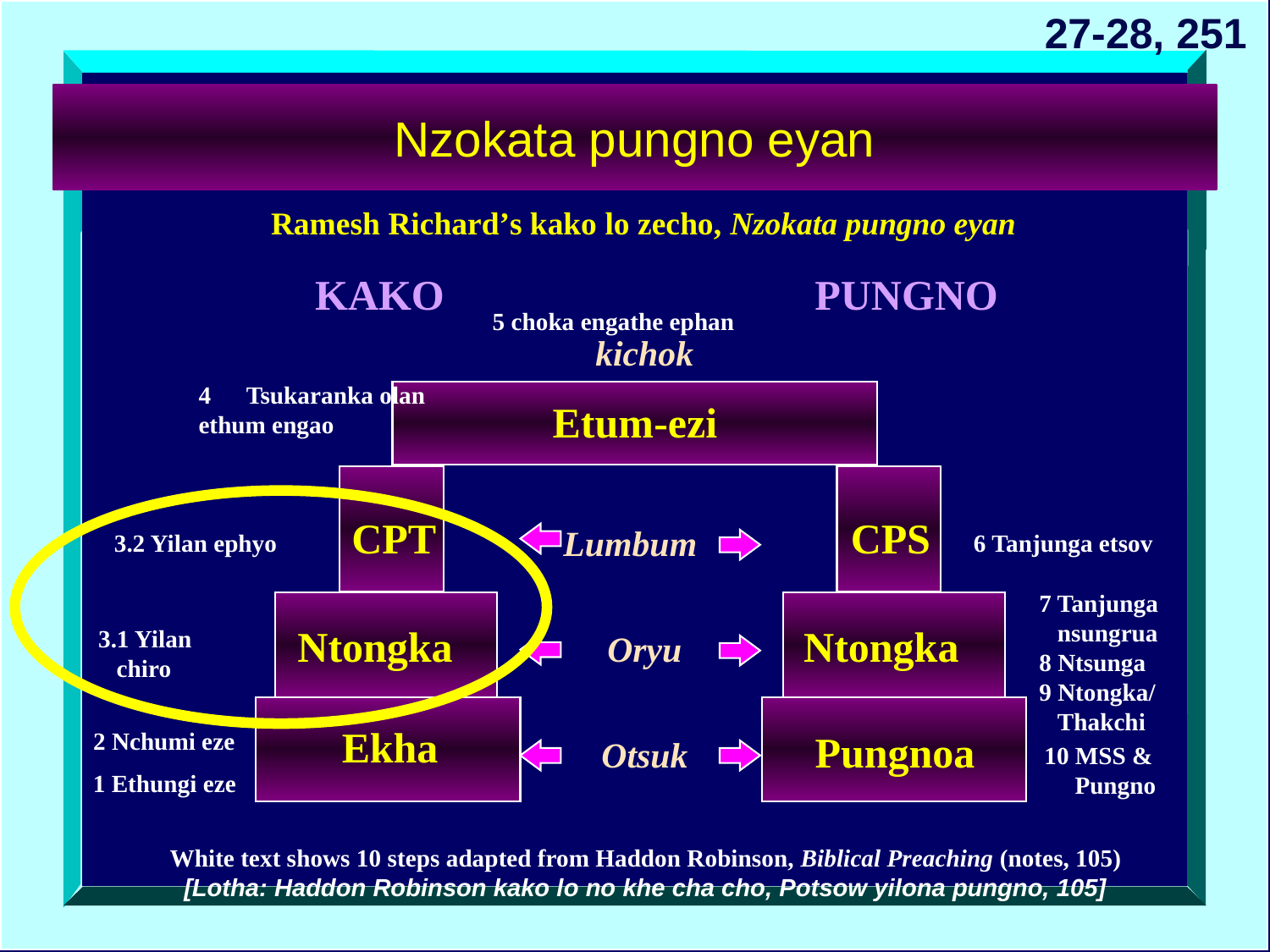

27-28, 251
# Nzokata pungno eyan
Ramesh Richard’s kako lo zecho, Nzokata pungno eyan
KAKO
PUNGNO
5 choka engathe ephan
kichok
Tsukaranka olan
ethum engao

Etum-ezi

CPT
CPS
Lumbum
3.2 Yilan ephyo
6 Tanjunga etsov

7 Tanjunga
   nsungrua
8 Ntsunga
9 Ntongka/
   Thakchi

Ntongka
Ntongka
3.1 Yilan
   chiro
Oryu

Ekha
2 Nchumi eze
Pungnoa
Otsuk
10 MSS &
     Pungno

1 Ethungi eze
White text shows 10 steps adapted from Haddon Robinson, Biblical Preaching (notes, 105)
[Lotha: Haddon Robinson kako lo no khe cha cho, Potsow yilona pungno, 105]